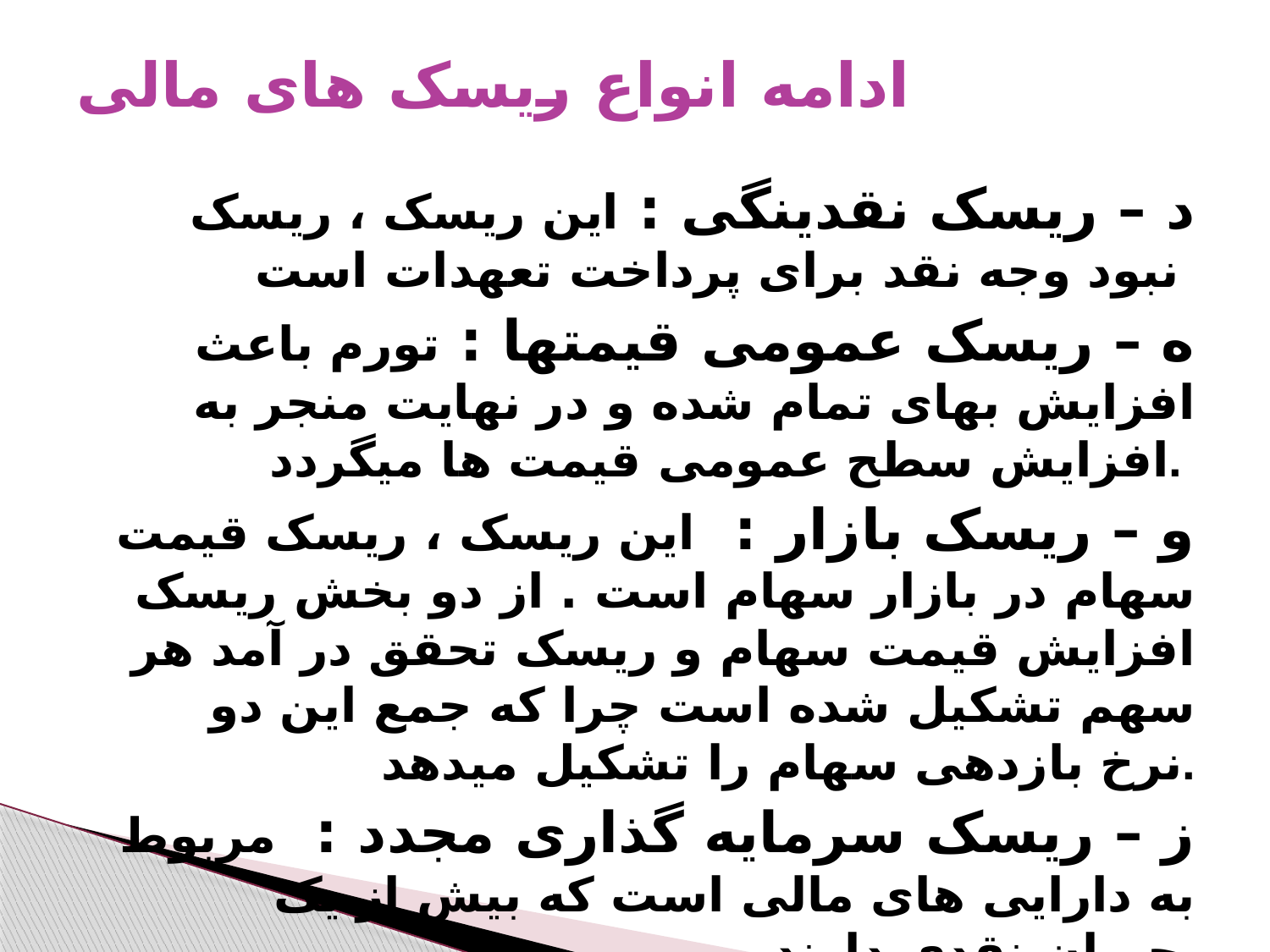

# ادامه انواع ریسک های مالی
د – ریسک نقدینگی : این ریسک ، ریسک نبود وجه نقد برای پرداخت تعهدات است
ه – ریسک عمومی قیمتها : تورم باعث افزایش بهای تمام شده و در نهایت منجر به افزایش سطح عمومی قیمت ها میگردد.
و – ریسک بازار :  این ریسک ، ریسک قیمت سهام در بازار سهام است . از دو بخش ریسک افزایش قیمت سهام و ریسک تحقق در آمد هر سهم تشکیل شده است چرا که جمع این دو نرخ بازدهی سهام را تشکیل میدهد.
ز – ریسک سرمایه گذاری مجدد :  مربوط به دارایی های مالی است که بیش از یک جریان نقدی دارند.